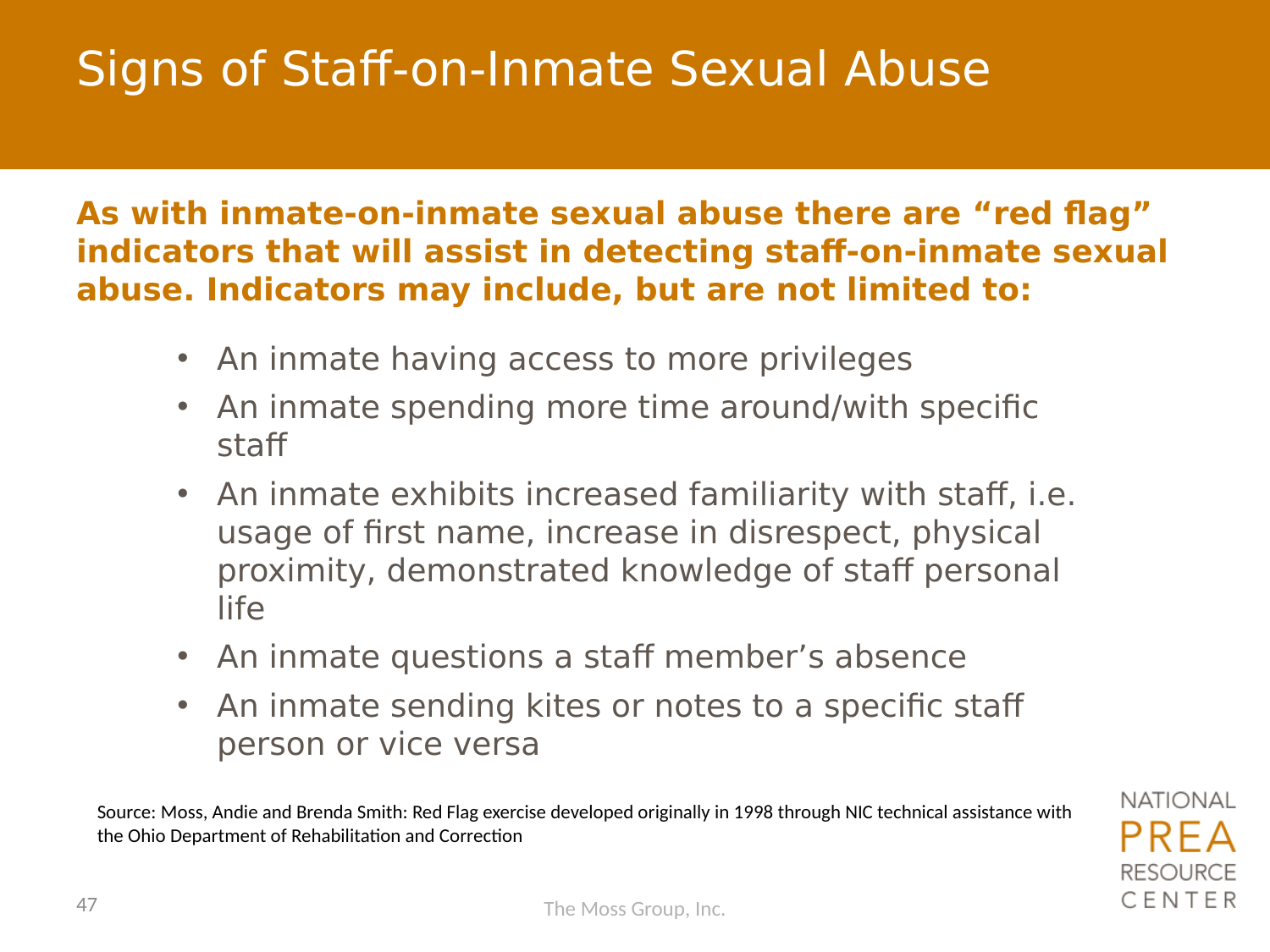

# Signs of Staff-on-Inmate Sexual Abuse
As with inmate-on-inmate sexual abuse there are “red flag” indicators that will assist in detecting staff-on-inmate sexual abuse. Indicators may include, but are not limited to:
An inmate having access to more privileges
An inmate spending more time around/with specific staff
An inmate exhibits increased familiarity with staff, i.e. usage of first name, increase in disrespect, physical proximity, demonstrated knowledge of staff personal life
An inmate questions a staff member’s absence
An inmate sending kites or notes to a specific staff person or vice versa

Source: Moss, Andie and Brenda Smith: Red Flag exercise developed originally in 1998 through NIC technical assistance with the Ohio Department of Rehabilitation and Correction
47
The Moss Group, Inc.